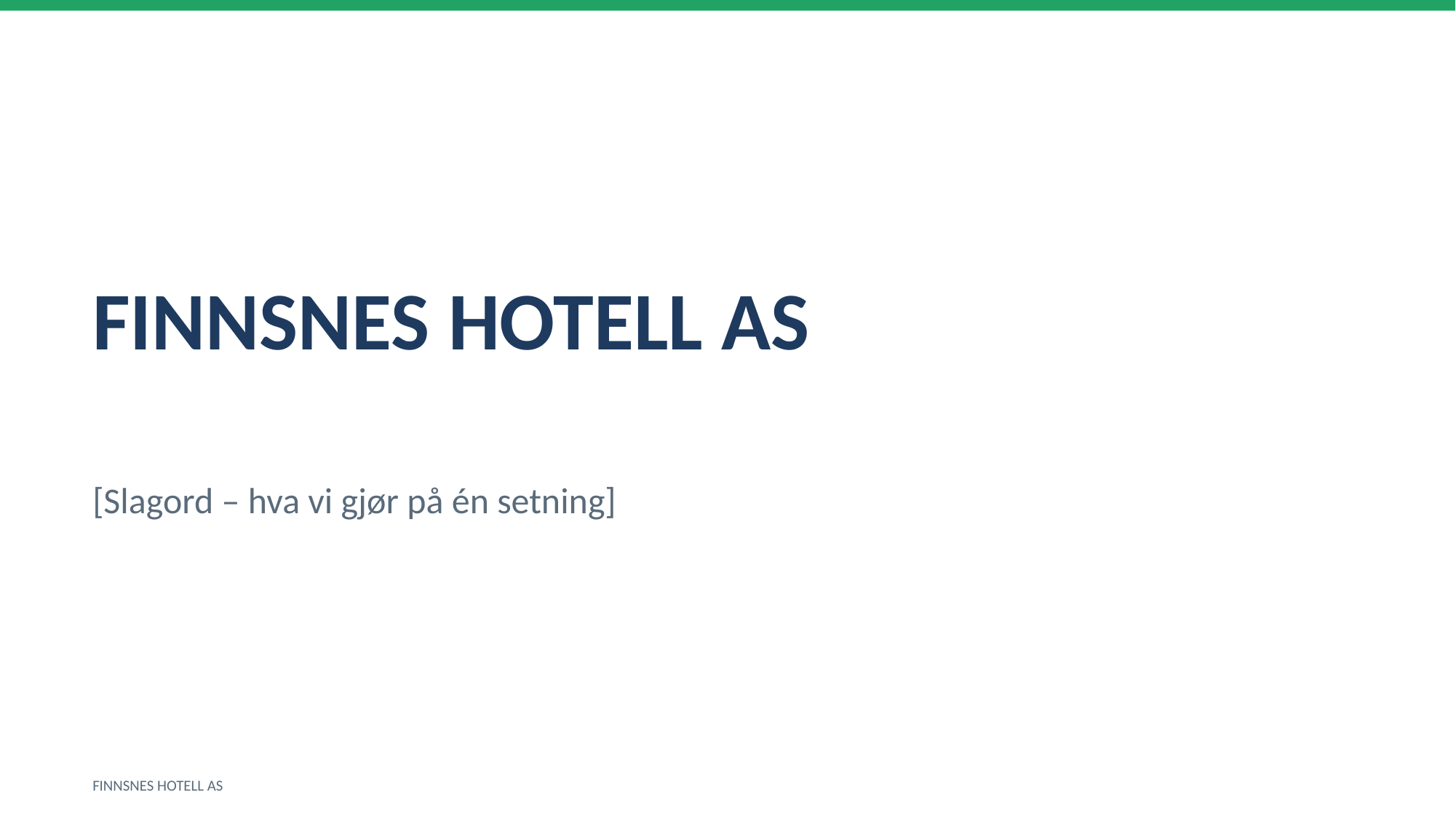

FINNSNES HOTELL AS
[Slagord – hva vi gjør på én setning]
FINNSNES HOTELL AS